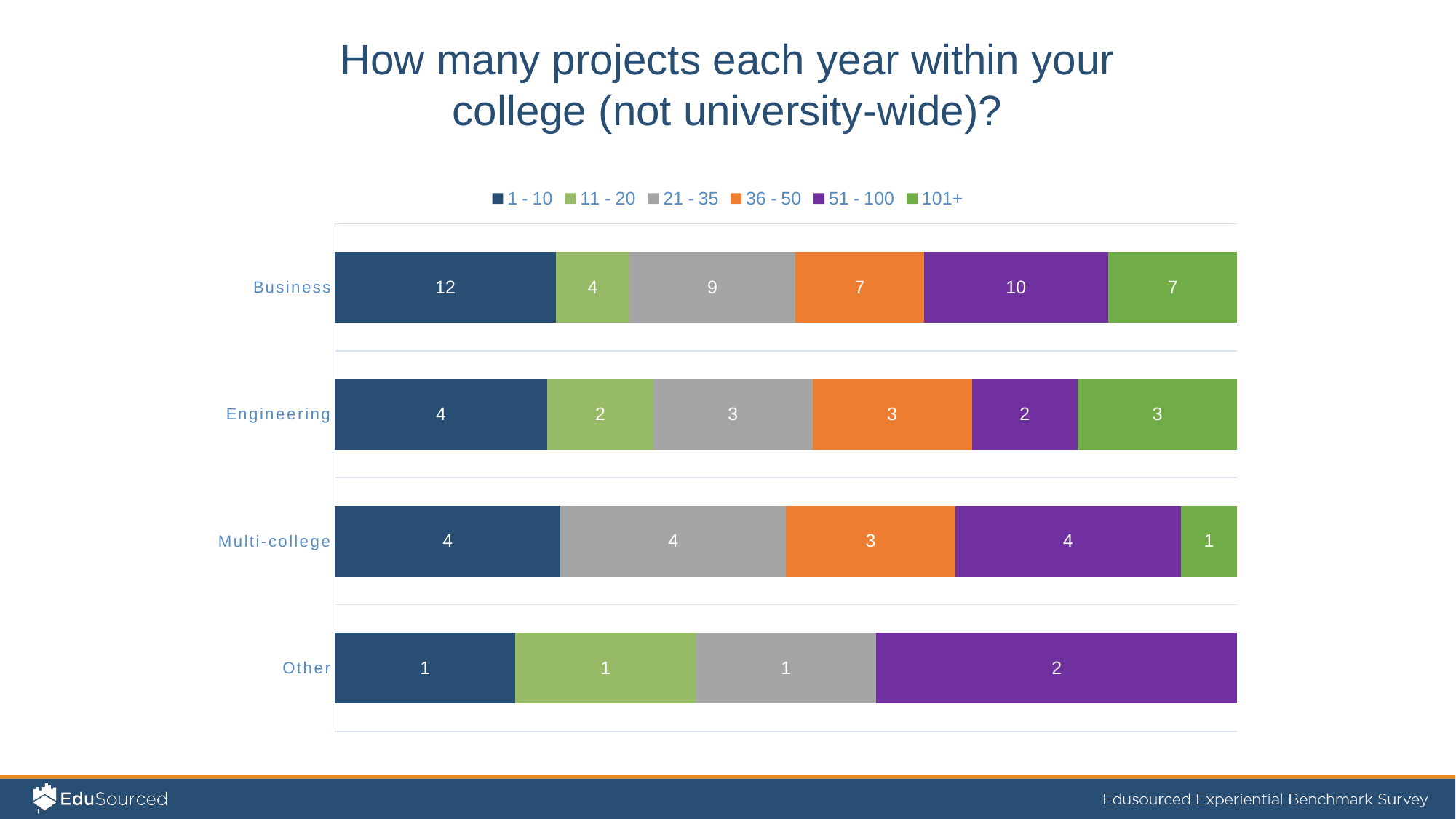

How many projects each year within your college (not university-wide)?

### Chart

| Category | 1 - 10 | 11 - 20 | 21 - 35 | 36 - 50 | 51 - 100 | 101+ |
|---|---|---|---|---|---|---|
| Other | 1.0 | 1.0 | 1.0 | None | 2.0 | None |
| Multi-college | 4.0 | None | 4.0 | 3.0 | 4.0 | 1.0 |
| Engineering | 4.0 | 2.0 | 3.0 | 3.0 | 2.0 | 3.0 |
| Business | 12.0 | 4.0 | 9.0 | 7.0 | 10.0 | 7.0 |